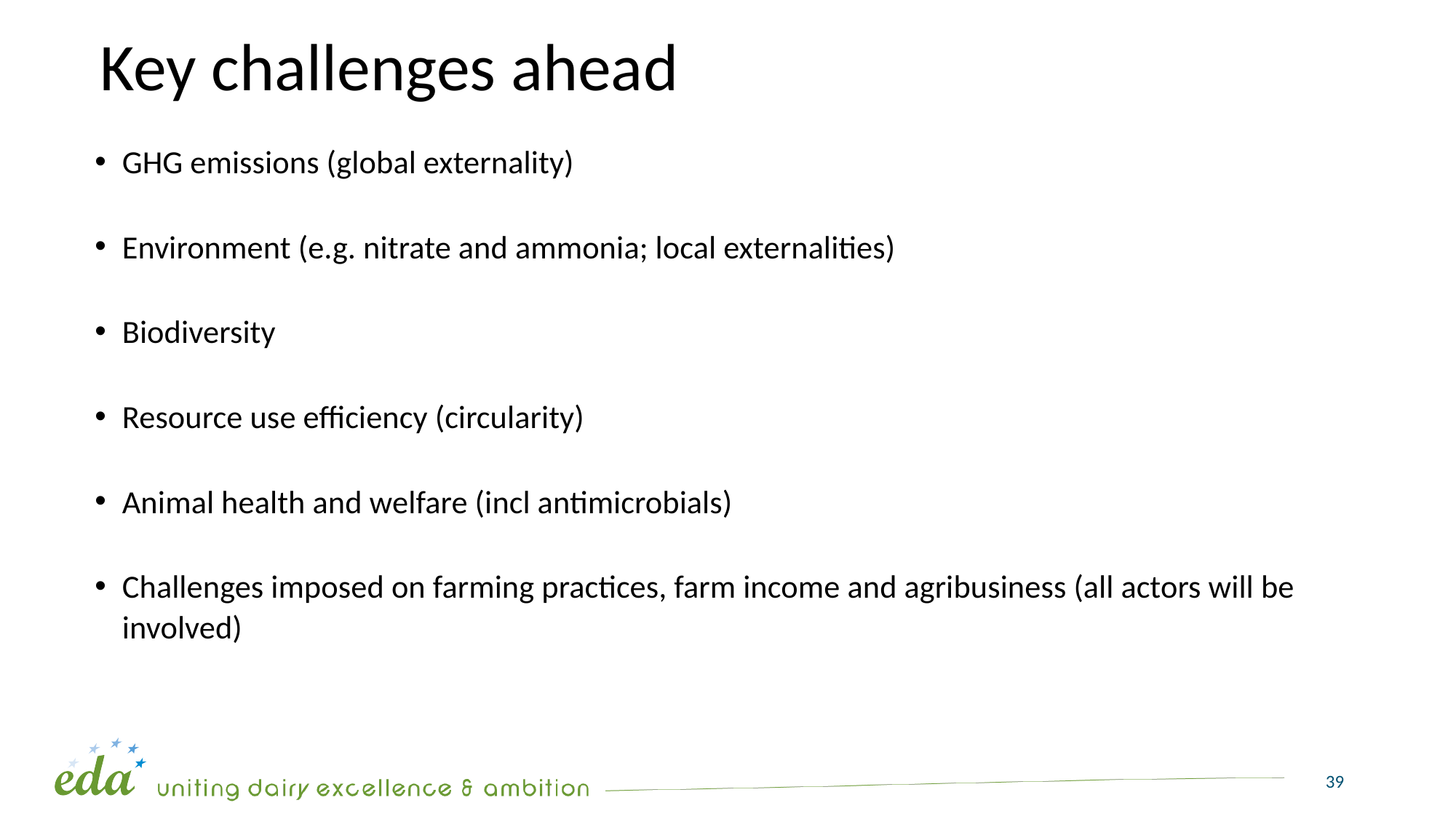

# Key challenges ahead
GHG emissions (global externality)
Environment (e.g. nitrate and ammonia; local externalities)
Biodiversity
Resource use efficiency (circularity)
Animal health and welfare (incl antimicrobials)
Challenges imposed on farming practices, farm income and agribusiness (all actors will be involved)
39